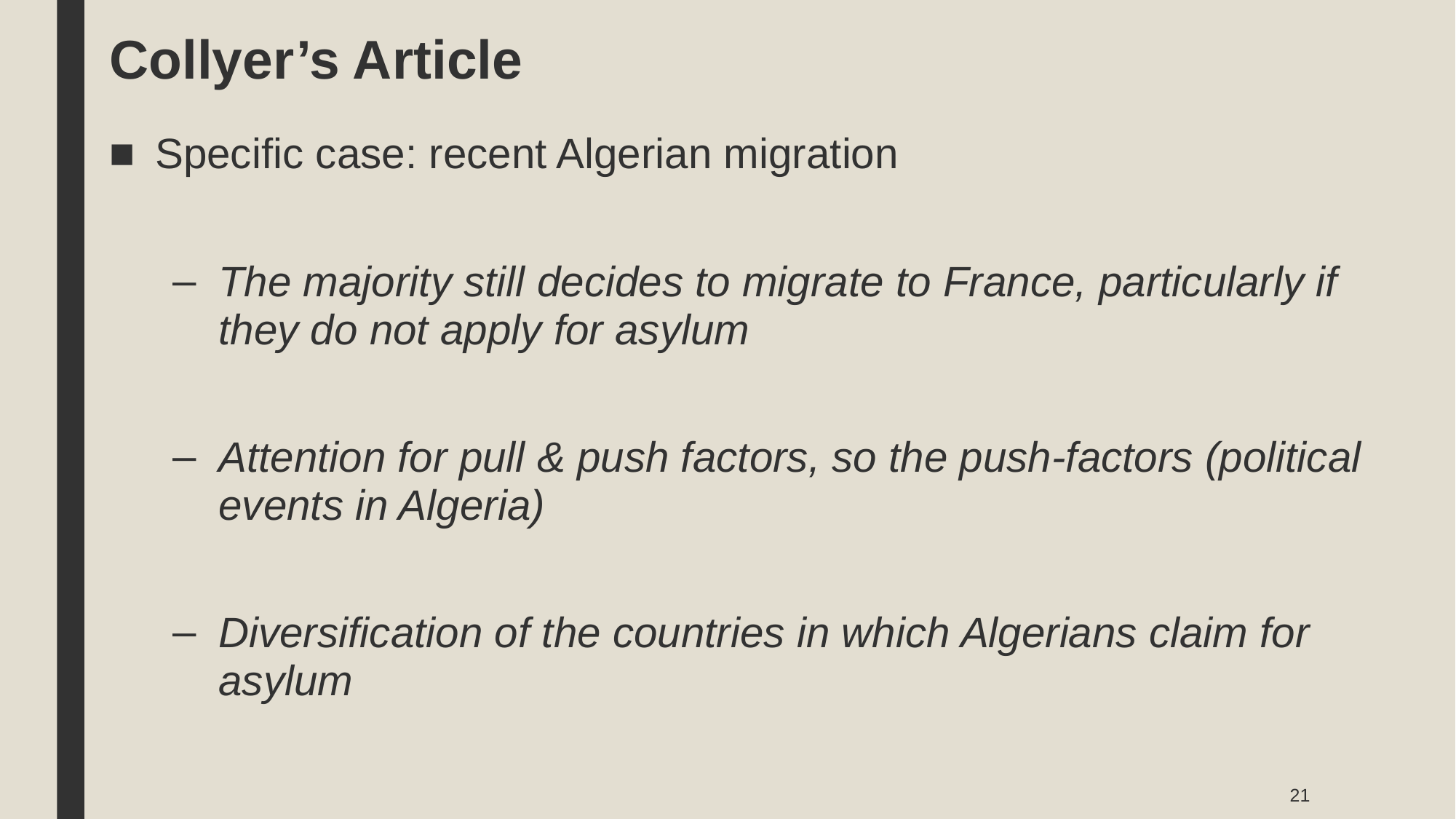

# Collyer’s Article
Specific case: recent Algerian migration

The majority still decides to migrate to France, particularly if they do not apply for asylum

Attention for pull & push factors, so the push-factors (political events in Algeria)

Diversification of the countries in which Algerians claim for asylum

21